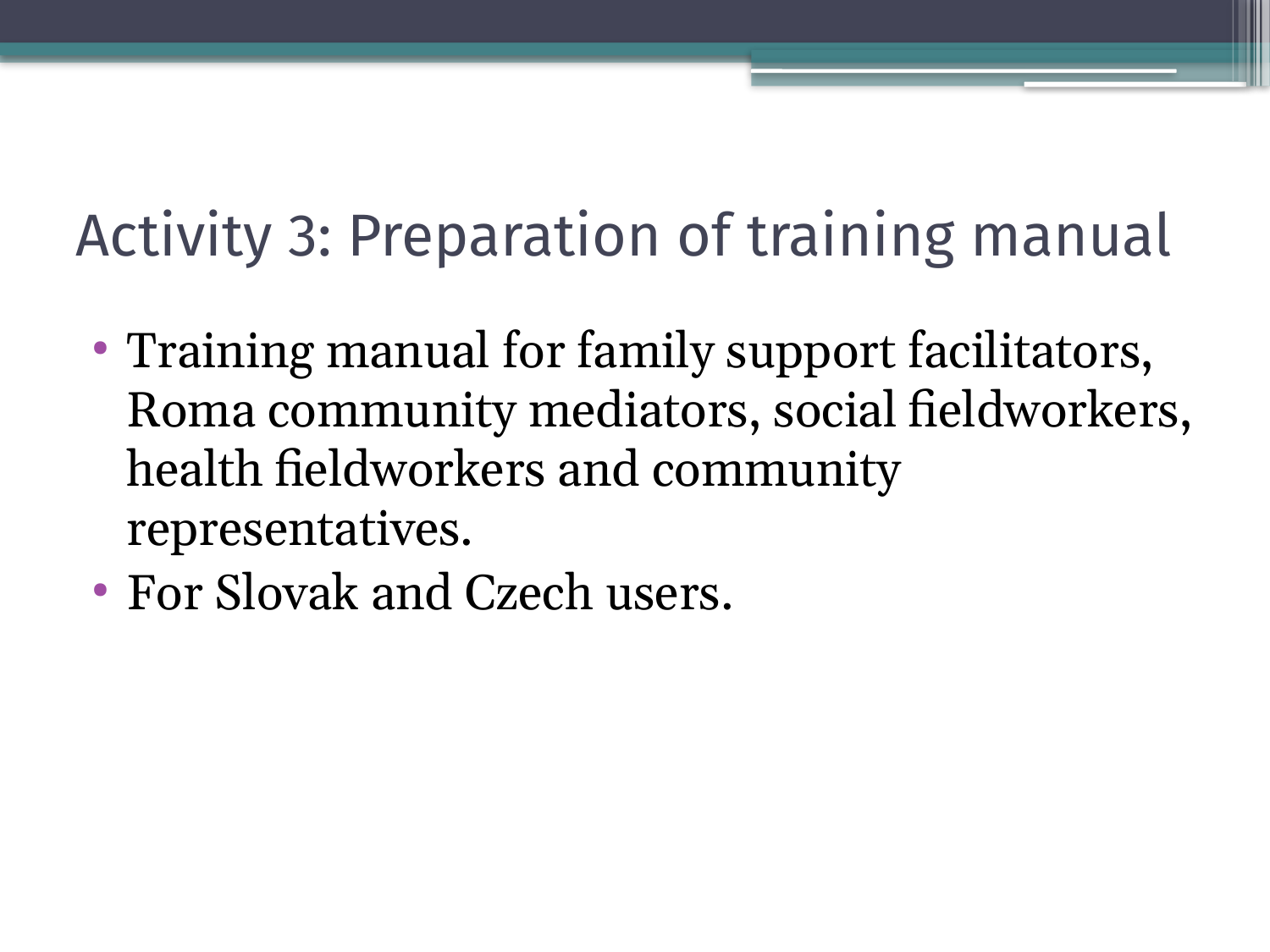

# Activity 3: Preparation of training manual
Training manual for family support facilitators, Roma community mediators, social fieldworkers, health fieldworkers and community representatives.
For Slovak and Czech users.